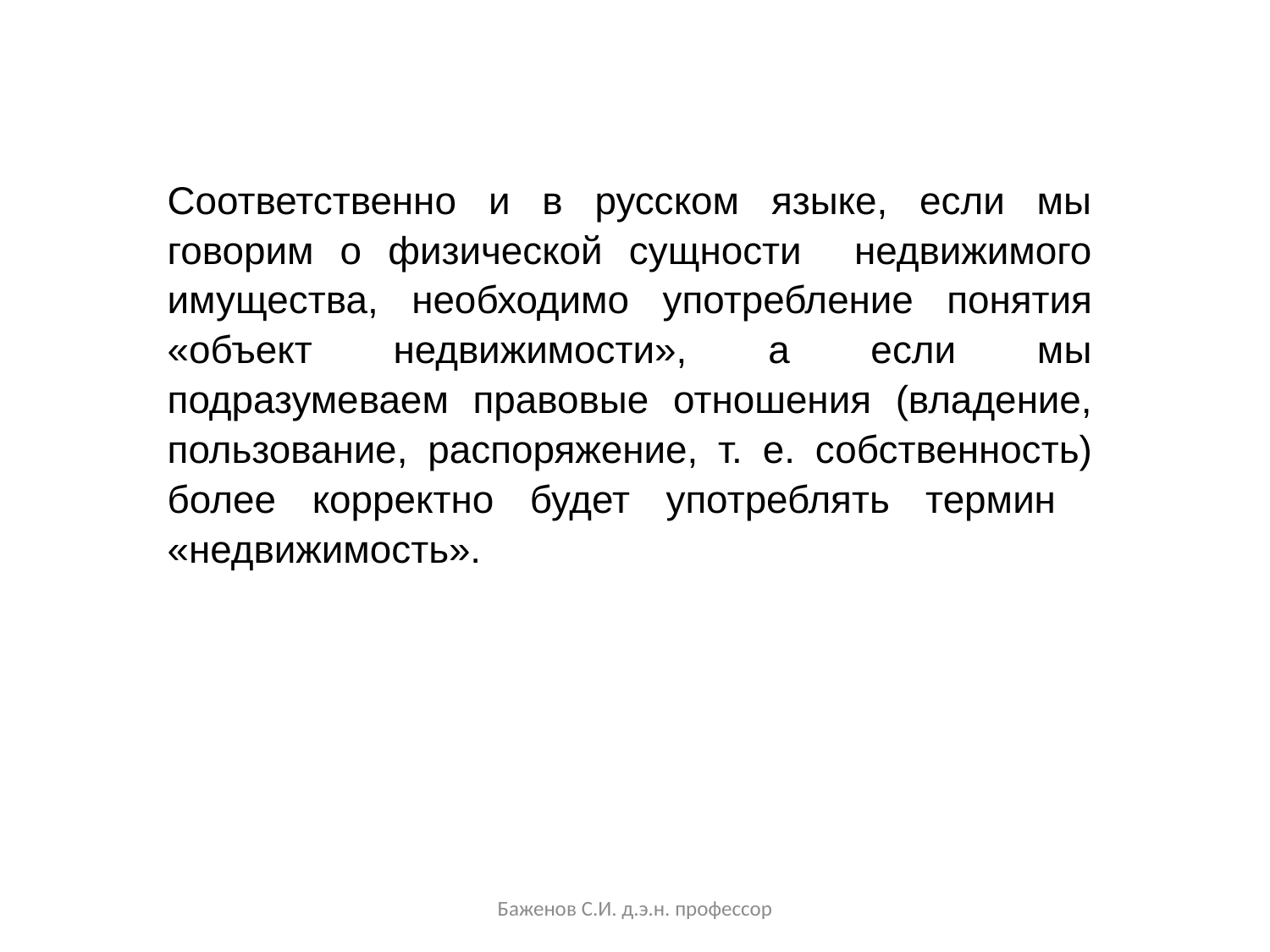

Соответственно и в русском языке, если мы говорим о физической сущности  недвижимого имущества, необходимо употребление понятия «объект недвижимости», а если мы подразумеваем правовые отношения (владение, пользование, распоряжение, т. е. собственность) более корректно будет употреблять термин  «недвижимость».
Баженов С.И. д.э.н. профессор